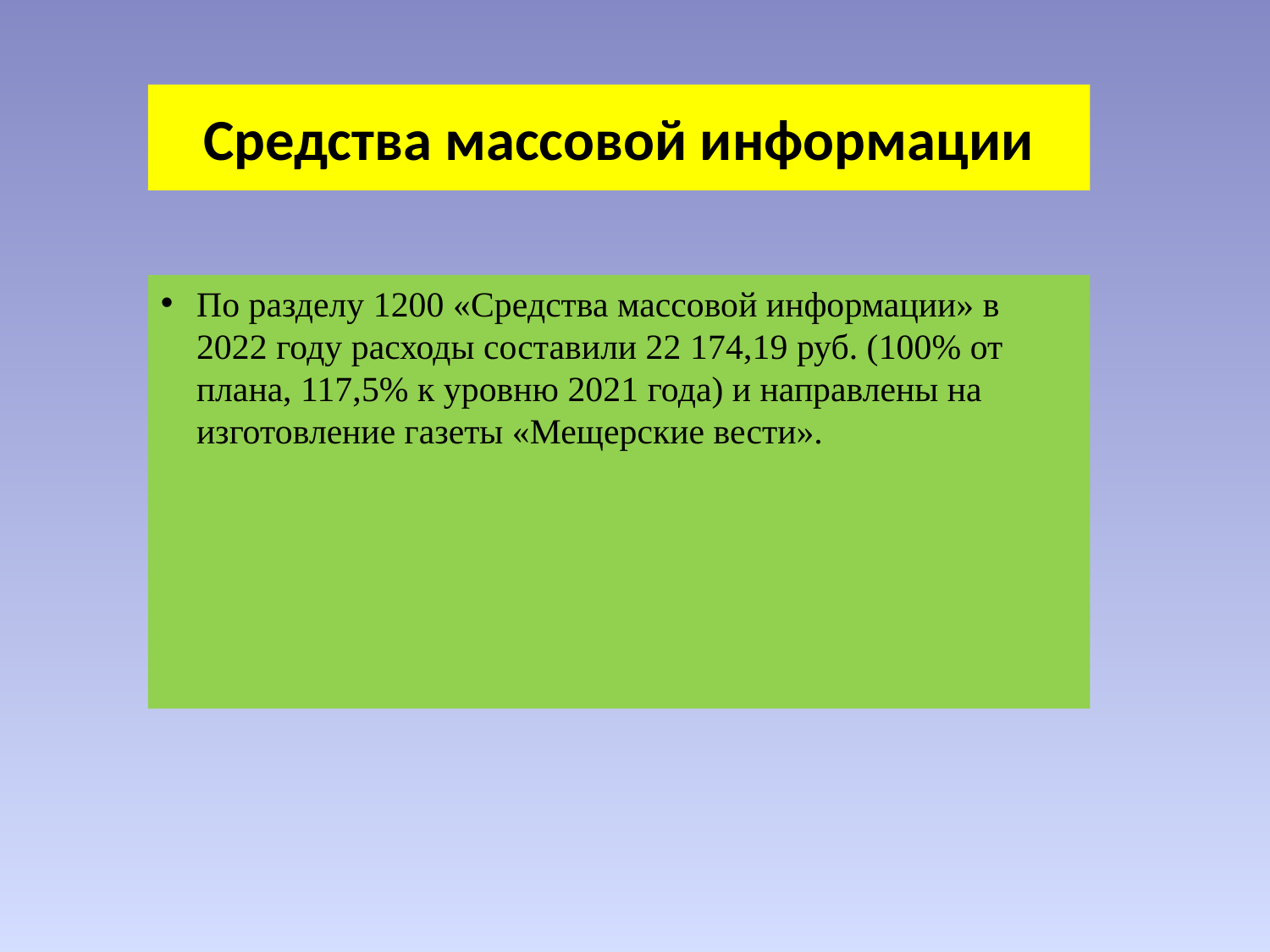

Средства массовой информации
По разделу 1200 «Средства массовой информации» в 2022 году расходы составили 22 174,19 руб. (100% от плана, 117,5% к уровню 2021 года) и направлены на изготовление газеты «Мещерские вести».